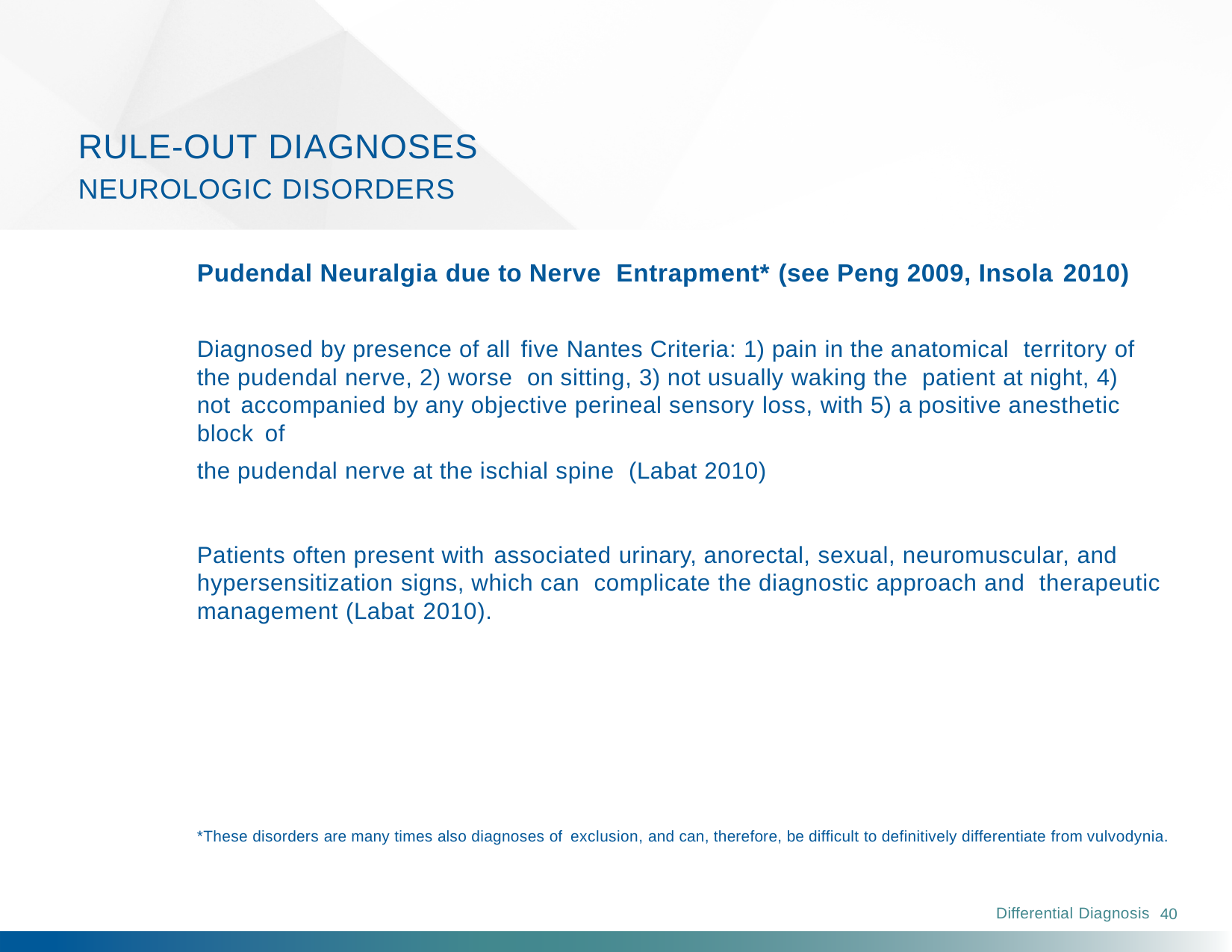

# RULE-OUT DIAGNOSES
NEUROLOGIC DISORDERS
Pudendal Neuralgia due to Nerve  Entrapment* (see Peng 2009, Insola 2010)

Diagnosed by presence of all five Nantes Criteria: 1) pain in the anatomical  territory of the pudendal nerve, 2) worse  on sitting, 3) not usually waking the  patient at night, 4) not accompanied by any objective perineal sensory loss, with 5) a positive anesthetic block of
the pudendal nerve at the ischial spine  (Labat 2010)
Patients often present with associated urinary, anorectal, sexual, neuromuscular, and hypersensitization signs, which can  complicate the diagnostic approach and  therapeutic management (Labat 2010).
*These disorders are many times also diagnoses of exclusion, and can, therefore, be difficult to definitively differentiate from vulvodynia.
40
Differential Diagnosis